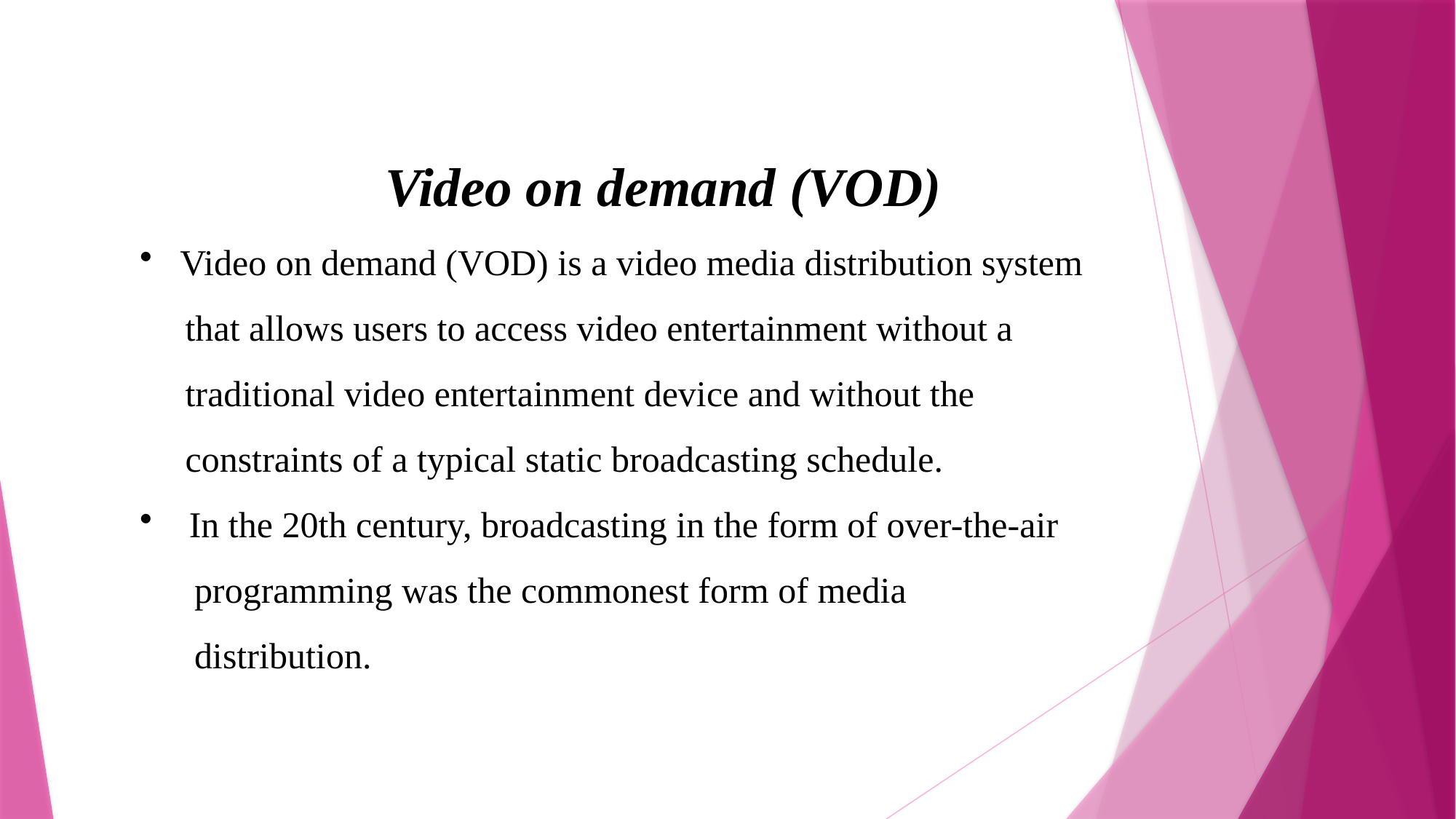

Video on demand (VOD)
   Video on demand (VOD) is a video media distribution system
     that allows users to access video entertainment without a
     traditional video entertainment device and without the
     constraints of a typical static broadcasting schedule.
    In the 20th century, broadcasting in the form of over-the-air
      programming was the commonest form of media
      distribution.